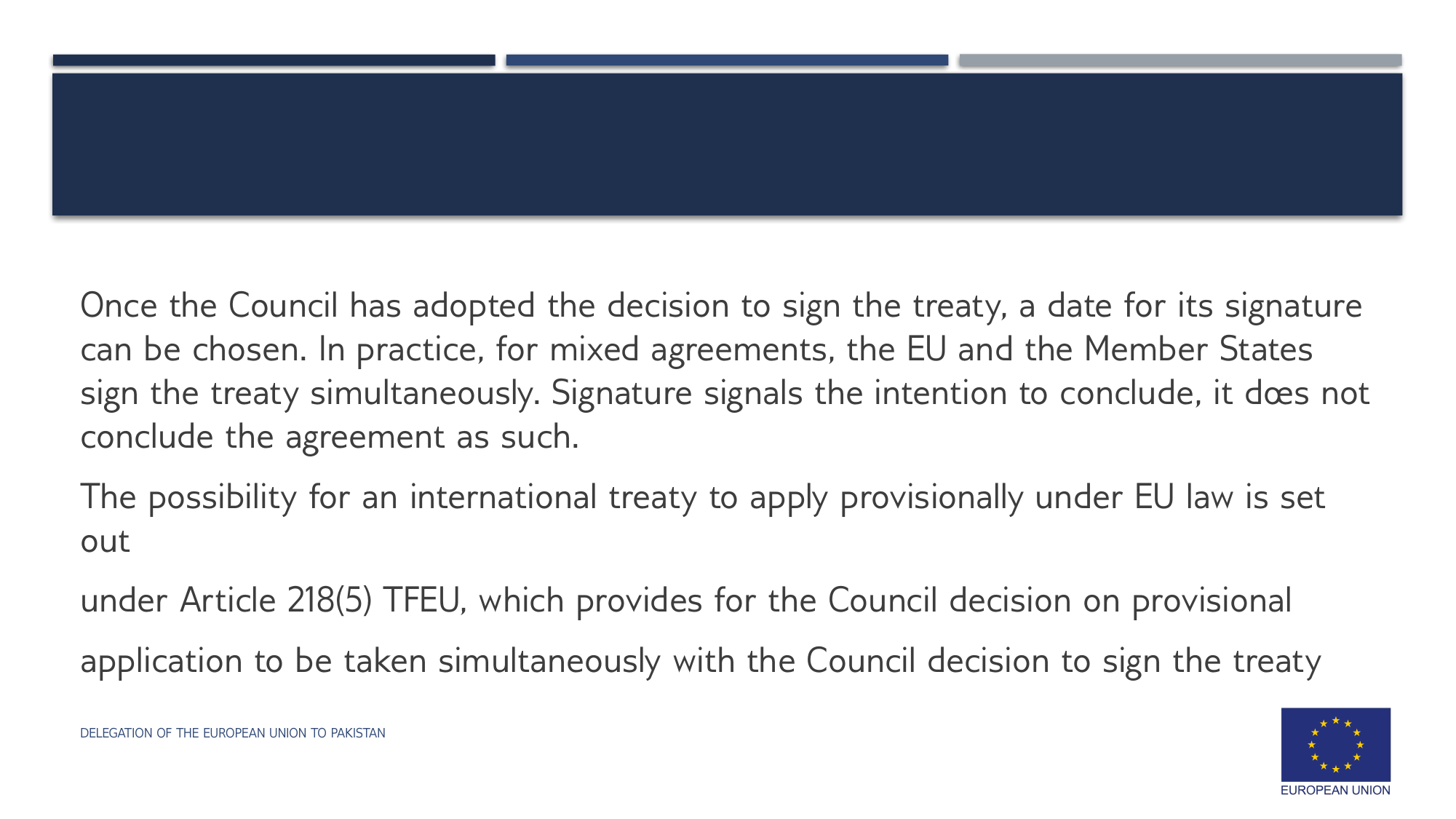

#
Once the Council has adopted the decision to sign the treaty, a date for its signature can be chosen. In practice, for mixed agreements, the EU and the Member States sign the treaty simultaneously. Signature signals the intention to conclude, it does not conclude the agreement as such.
The possibility for an international treaty to apply provisionally under EU law is set out
under Article 218(5) TFEU, which provides for the Council decision on provisional
application to be taken simultaneously with the Council decision to sign the treaty
Delegation of the European union to Pakistan